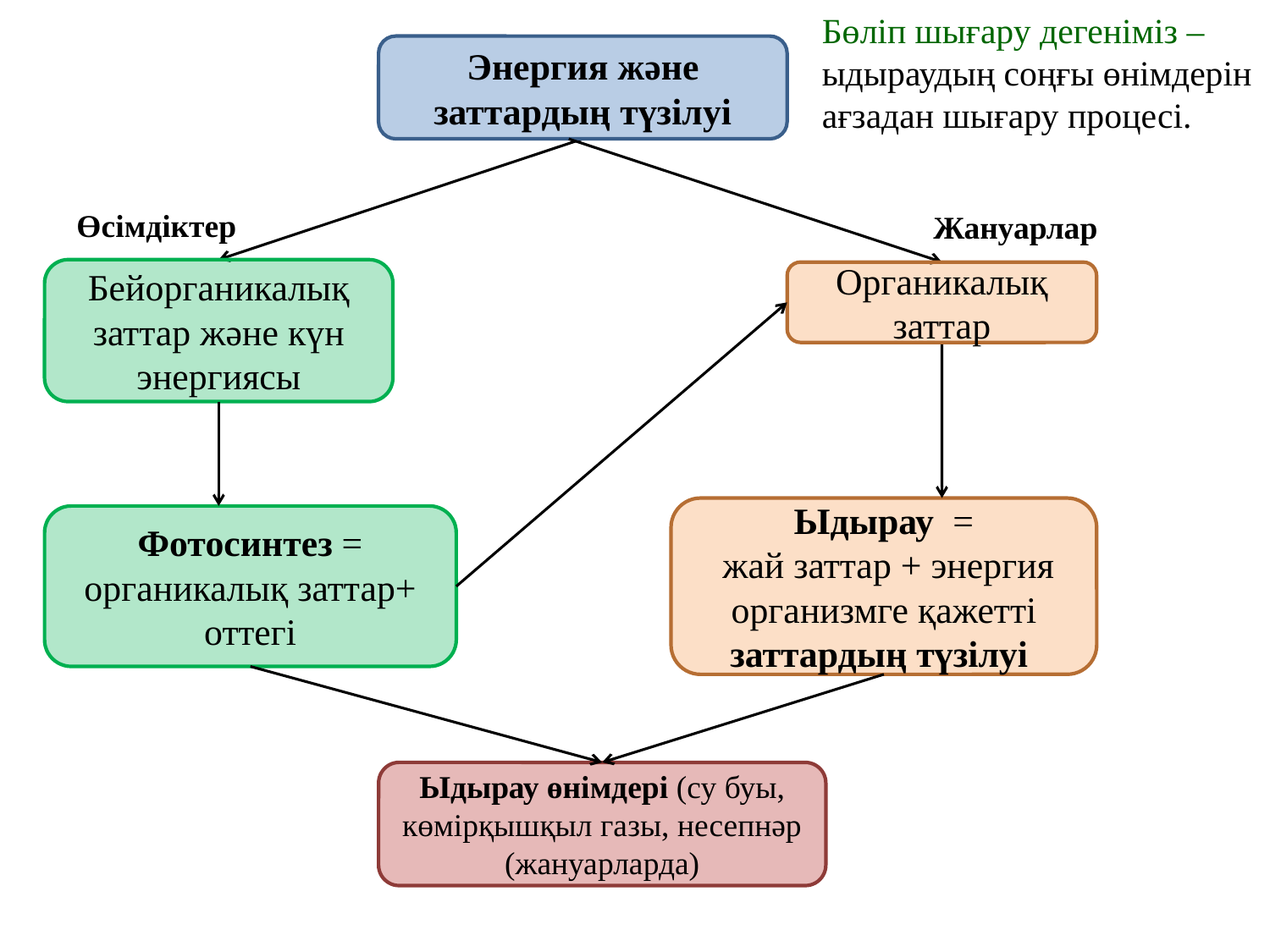

Бөліп шығару дегеніміз – ыдыраудың соңғы өнімдерін ағзадан шығару процесі.
Энергия және заттардың түзілуі
Өсімдіктер
Жануарлар
Бейорганикалық заттар және күн энергиясы
Органикалық заттар
Ыдырау  =
 жай заттар + энергия
организмге қажетті
заттардың түзілуі
Фотосинтез = органикалық заттар+ оттегі
Ыдырау өнімдері (су буы, көмірқышқыл газы, несепнәр (жануарларда)